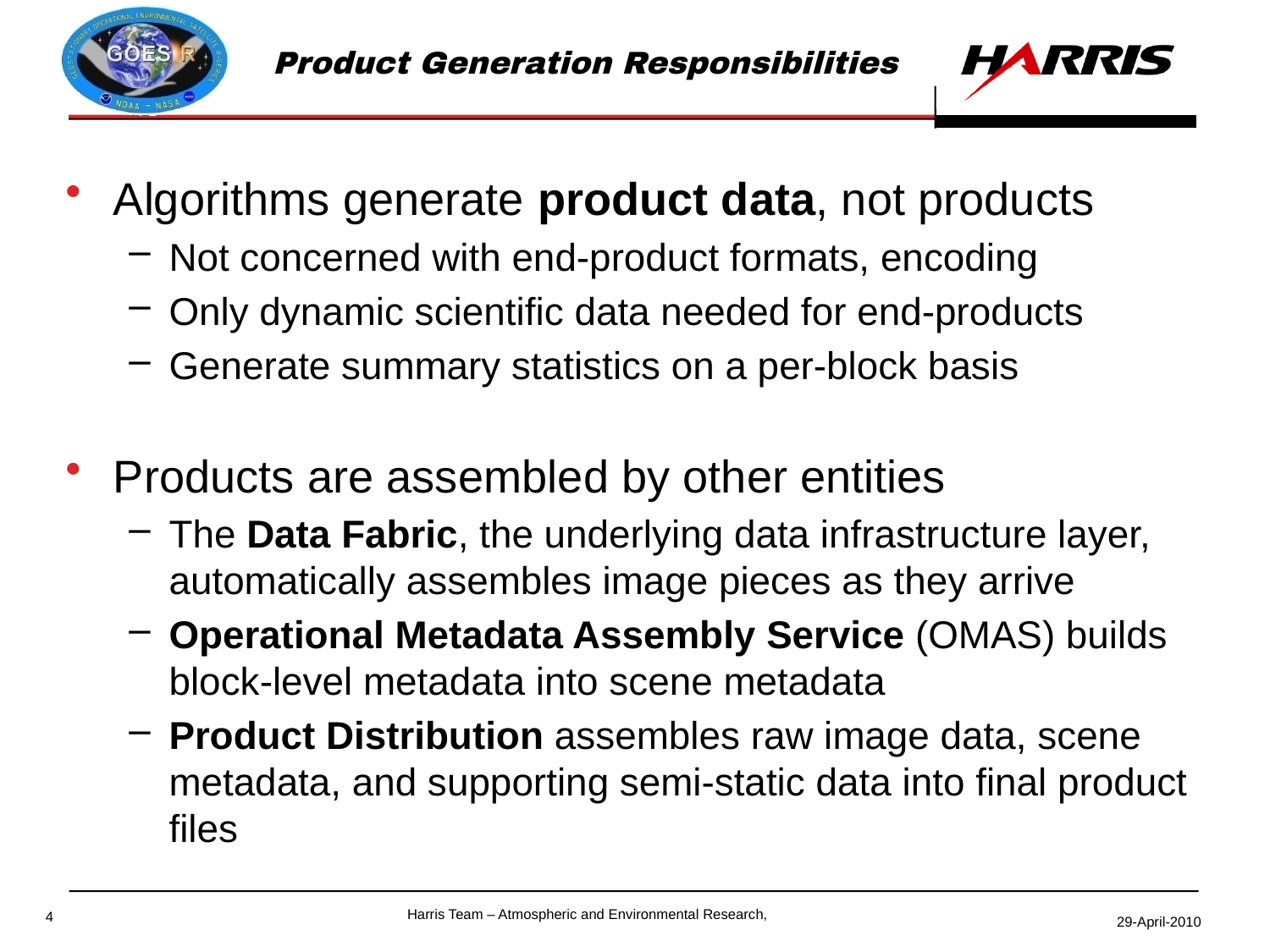

# Product Generation Responsibilities
Algorithms generate product data, not products
Not concerned with end-product formats, encoding
Only dynamic scientific data needed for end-products
Generate summary statistics on a per-block basis

Products are assembled by other entities
The Data Fabric, the underlying data infrastructure layer, automatically assembles image pieces as they arrive
Operational Metadata Assembly Service (OMAS) builds block-level metadata into scene metadata
Product Distribution assembles raw image data, scene metadata, and supporting semi-static data into final product files